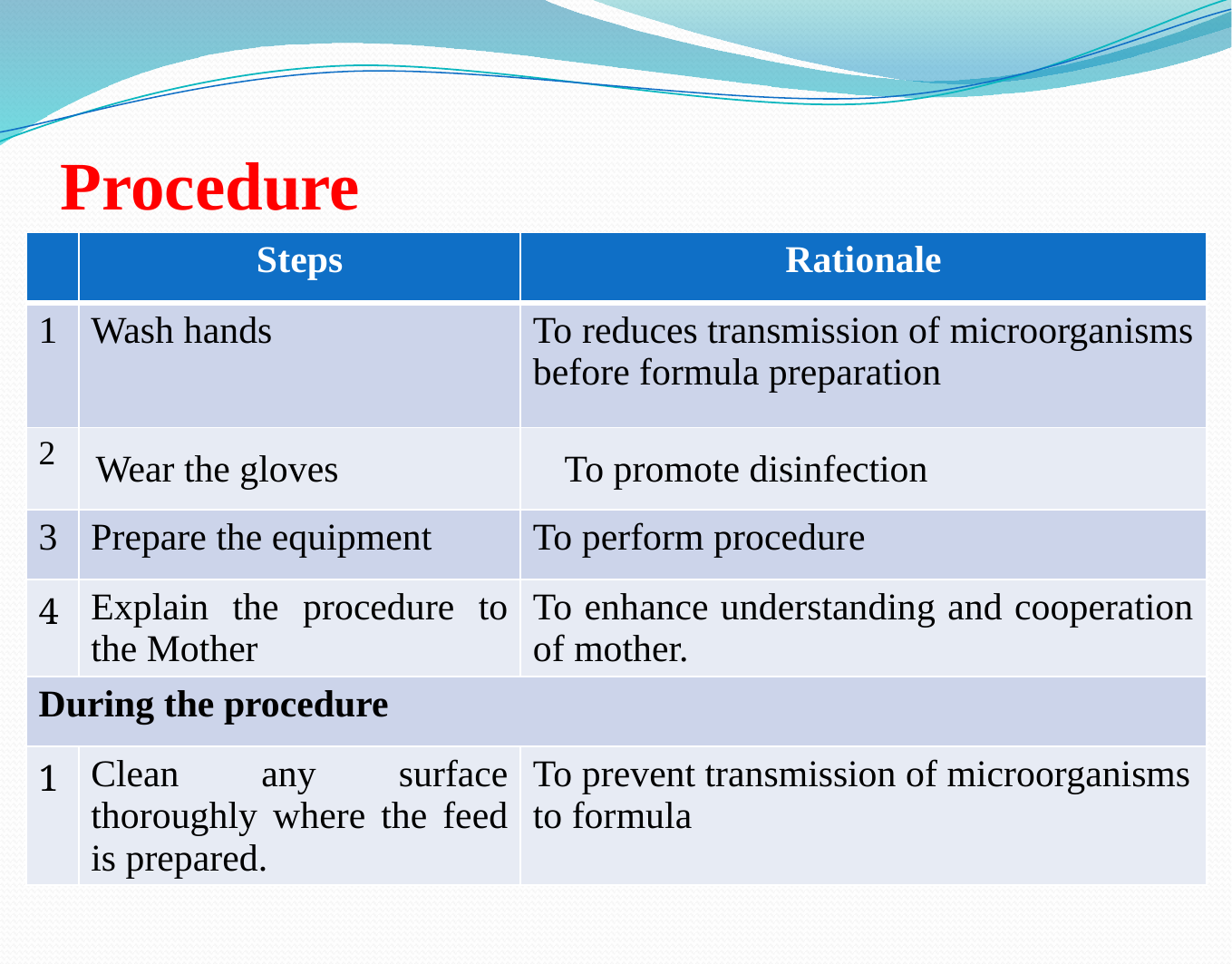

# Procedure
|  | Steps | Rationale |
| --- | --- | --- |
| 1 | Wash hands | To reduces transmission of microorganisms before formula preparation |
| 2 | Wear the gloves | To promote disinfection |
| 3 | Prepare the equipment | To perform procedure |
| 4 | Explain the procedure to the Mother | To enhance understanding and cooperation of mother. |
| During the procedure |  |  |
| 1 | Clean any surface thoroughly where the feed is prepared. | To prevent transmission of microorganisms to formula |